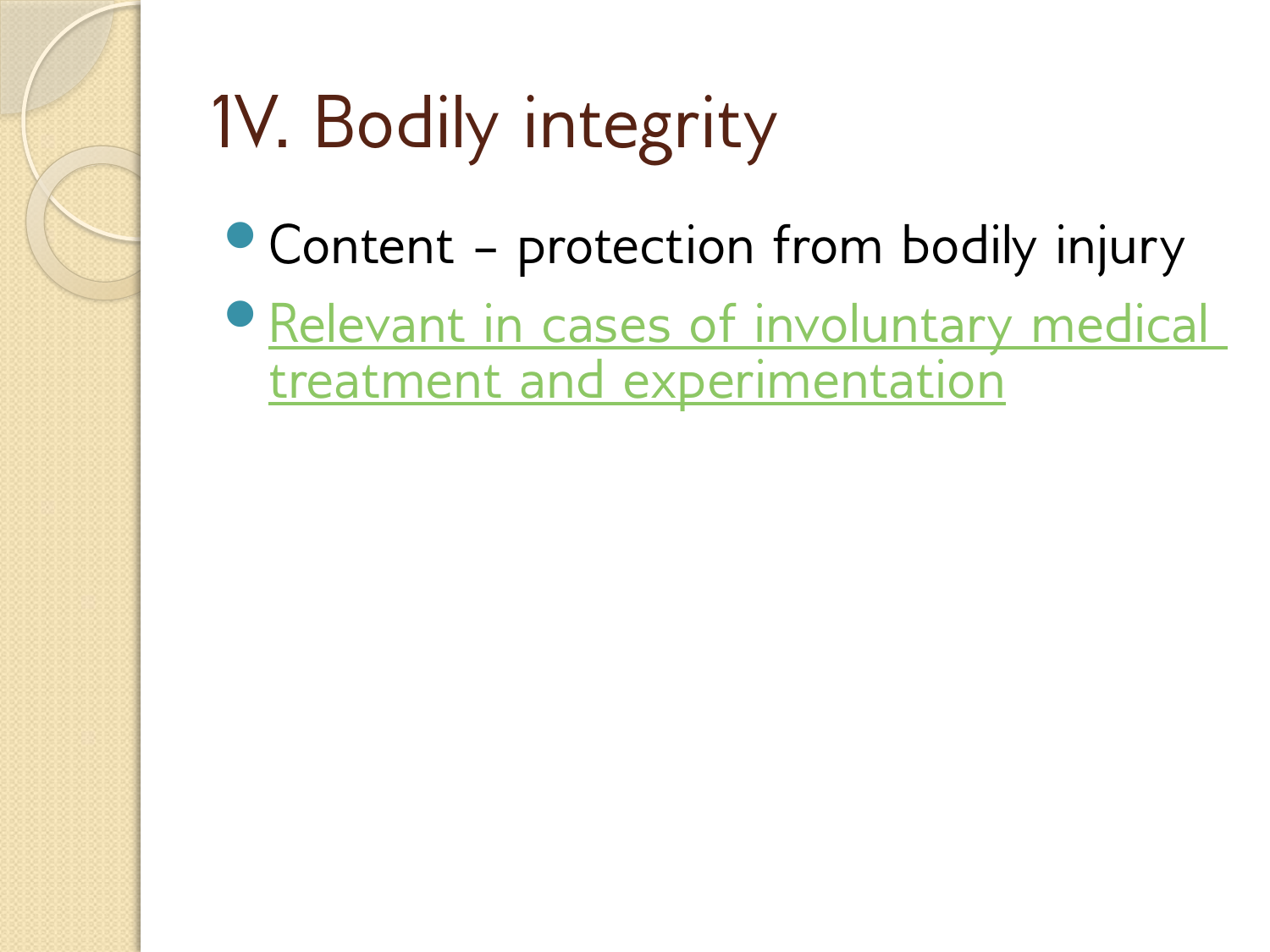

# 1V. Bodily integrity
Content – protection from bodily injury
Relevant in cases of involuntary medical treatment and experimentation